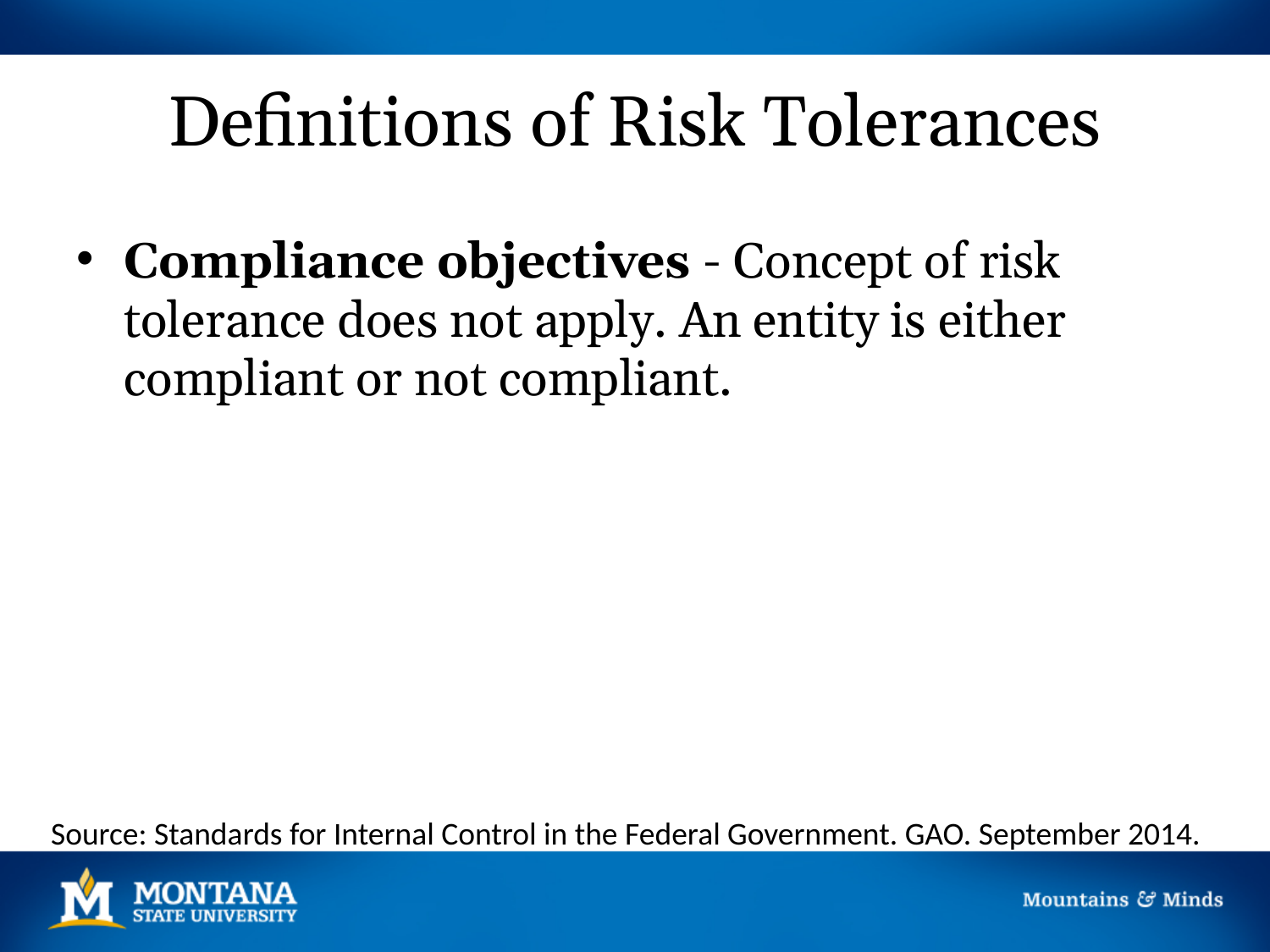

# Definitions of Risk Tolerances
Compliance objectives - Concept of risk tolerance does not apply. An entity is either compliant or not compliant.
Source: Standards for Internal Control in the Federal Government. GAO. September 2014.